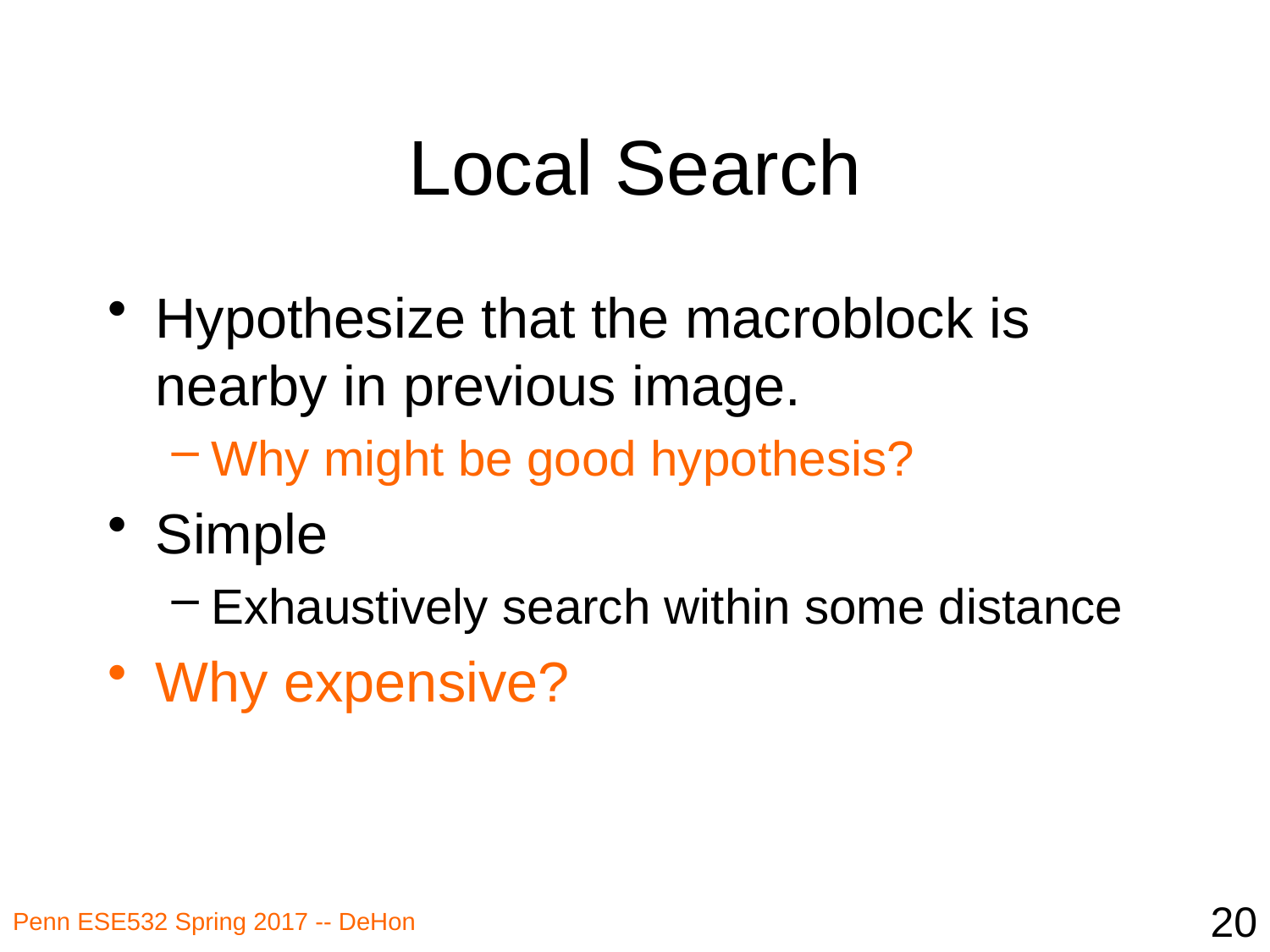

# Local Search
Hypothesize that the macroblock is nearby in previous image.
Why might be good hypothesis?
Simple
Exhaustively search within some distance
Why expensive?
20
Penn ESE532 Spring 2017 -- DeHon